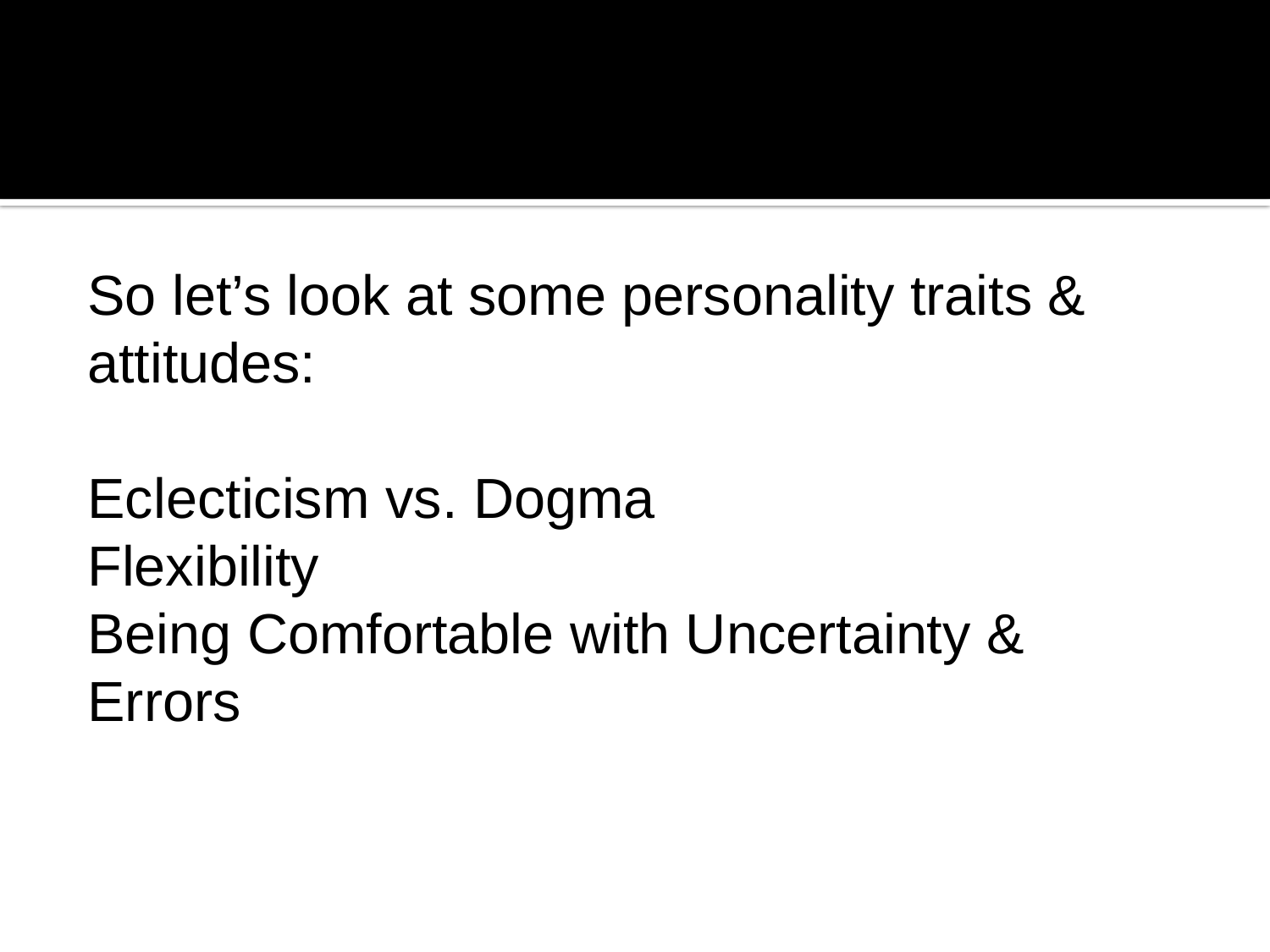

So let’s look at some personality traits & attitudes:

Eclecticism vs. Dogma
Flexibility
Being Comfortable with Uncertainty & Errors